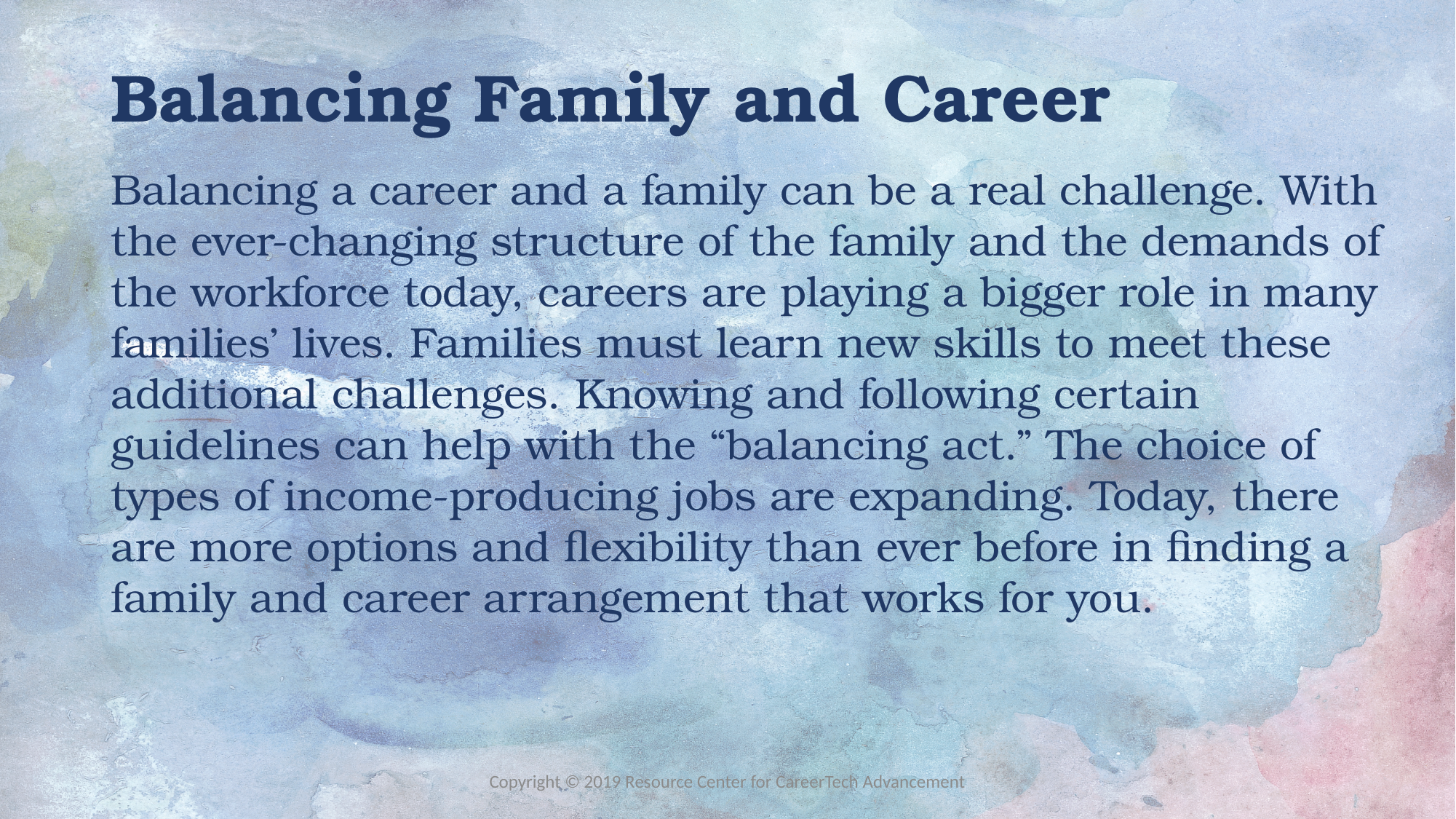

# Balancing Family and Career
Balancing a career and a family can be a real challenge. With the ever-changing structure of the family and the demands of the workforce today, careers are playing a bigger role in many families’ lives. Families must learn new skills to meet these additional challenges. Knowing and following certain guidelines can help with the “balancing act.” The choice of types of income-producing jobs are expanding. Today, there are more options and flexibility than ever before in finding a family and career arrangement that works for you.

Copyright © 2019 Resource Center for CareerTech Advancement